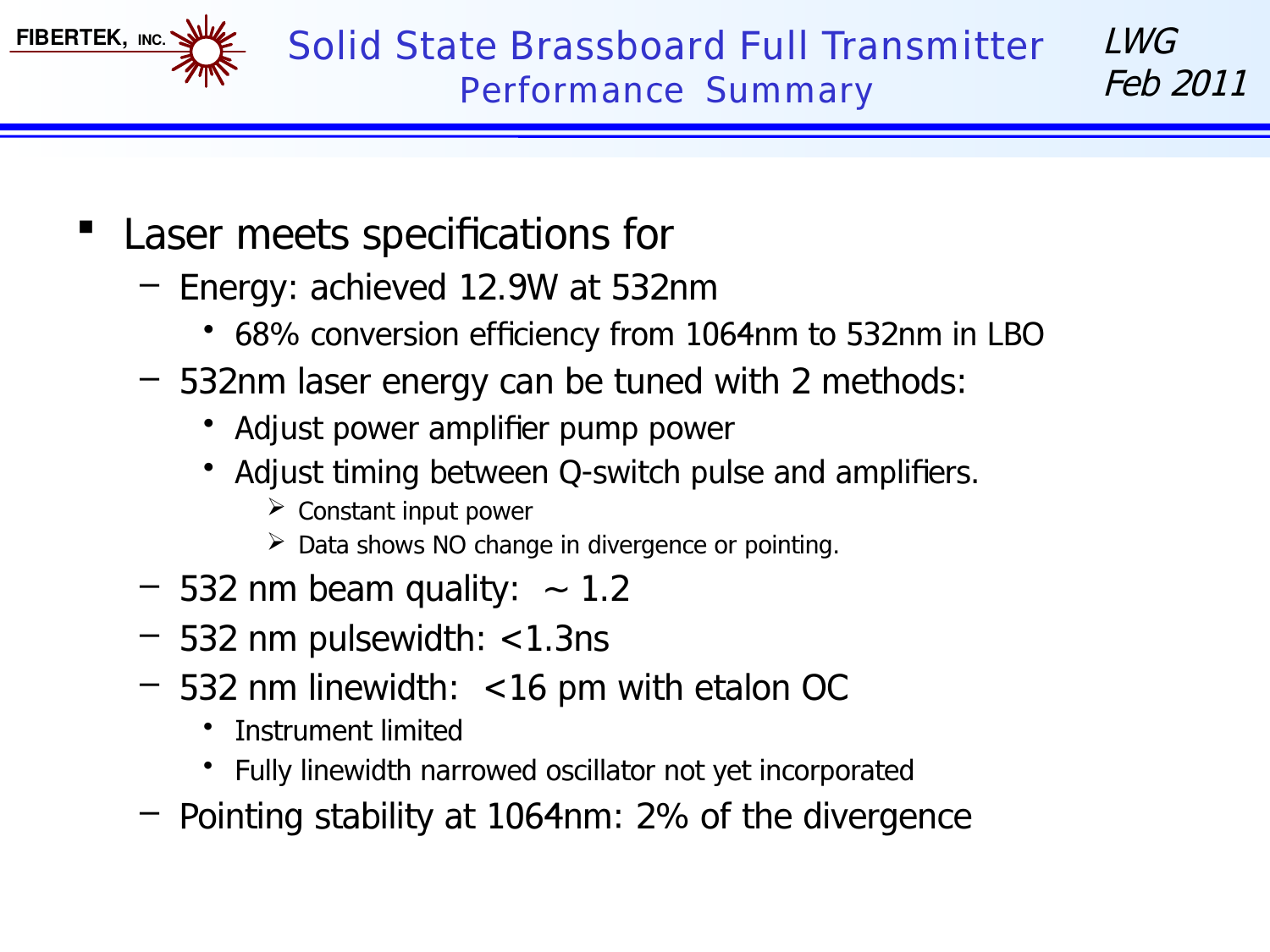

# Solid State Brassboard Full Transmitter Performance  Summary
Laser meets specifications for
Energy: achieved 12.9W at 532nm
68% conversion efficiency from 1064nm to 532nm in LBO
532nm laser energy can be tuned with 2 methods:
Adjust power amplifier pump power
Adjust timing between Q-switch pulse and amplifiers.
Constant input power
Data shows NO change in divergence or pointing.
532 nm beam quality:  ~ 1.2
532 nm pulsewidth: <1.3ns
532 nm linewidth:  <16 pm with etalon OC
Instrument limited
Fully linewidth narrowed oscillator not yet incorporated
Pointing stability at 1064nm: 2% of the divergence